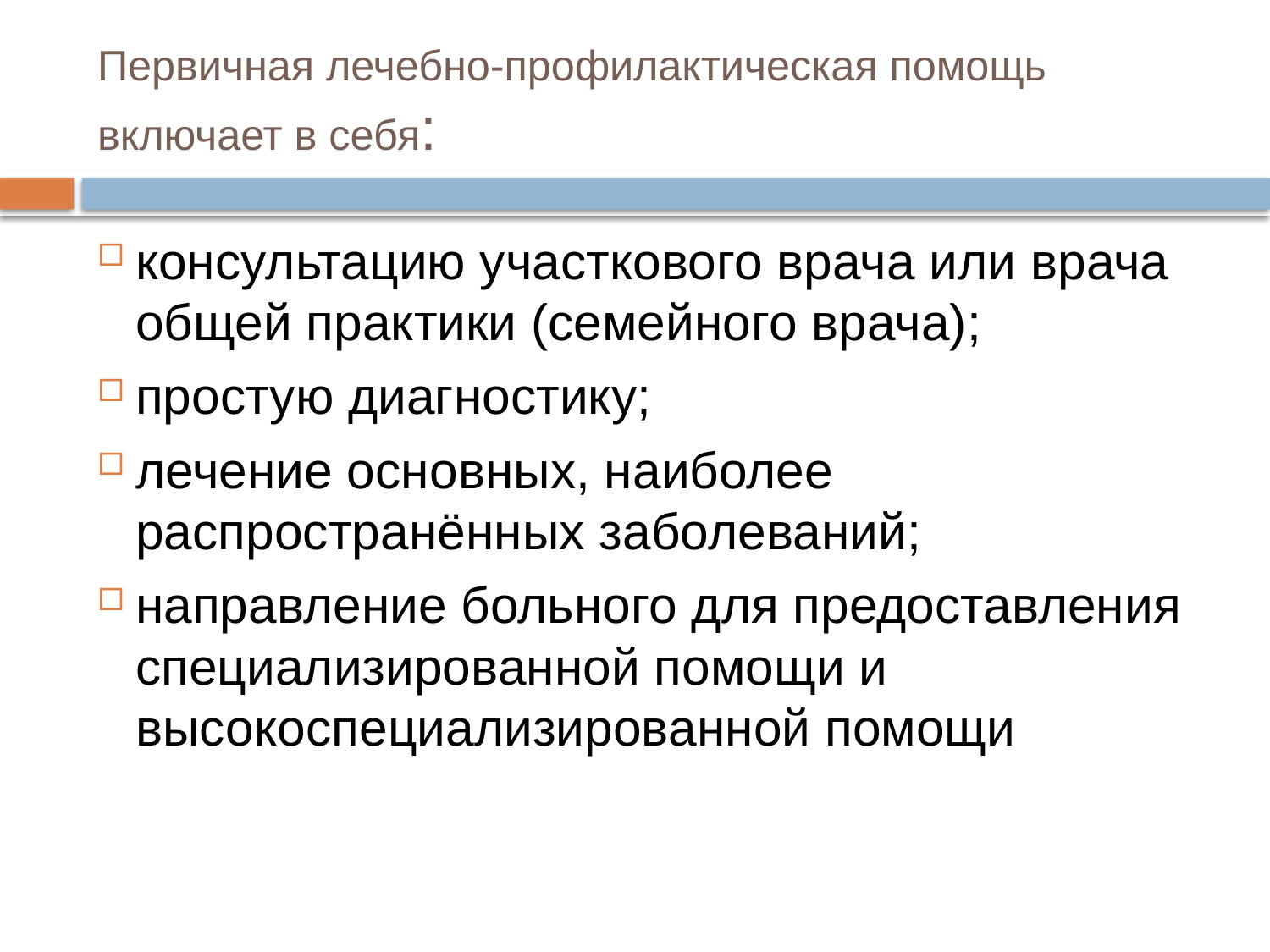

# Первичная лечебно-профилактическая помощь включает в себя:
консультацию участкового врача или врача общей практики (семейного врача);
простую диагностику;
лечение основных, наиболее распространённых заболеваний;
направление больного для предоставления специализированной помощи и высокоспециализированной помощи